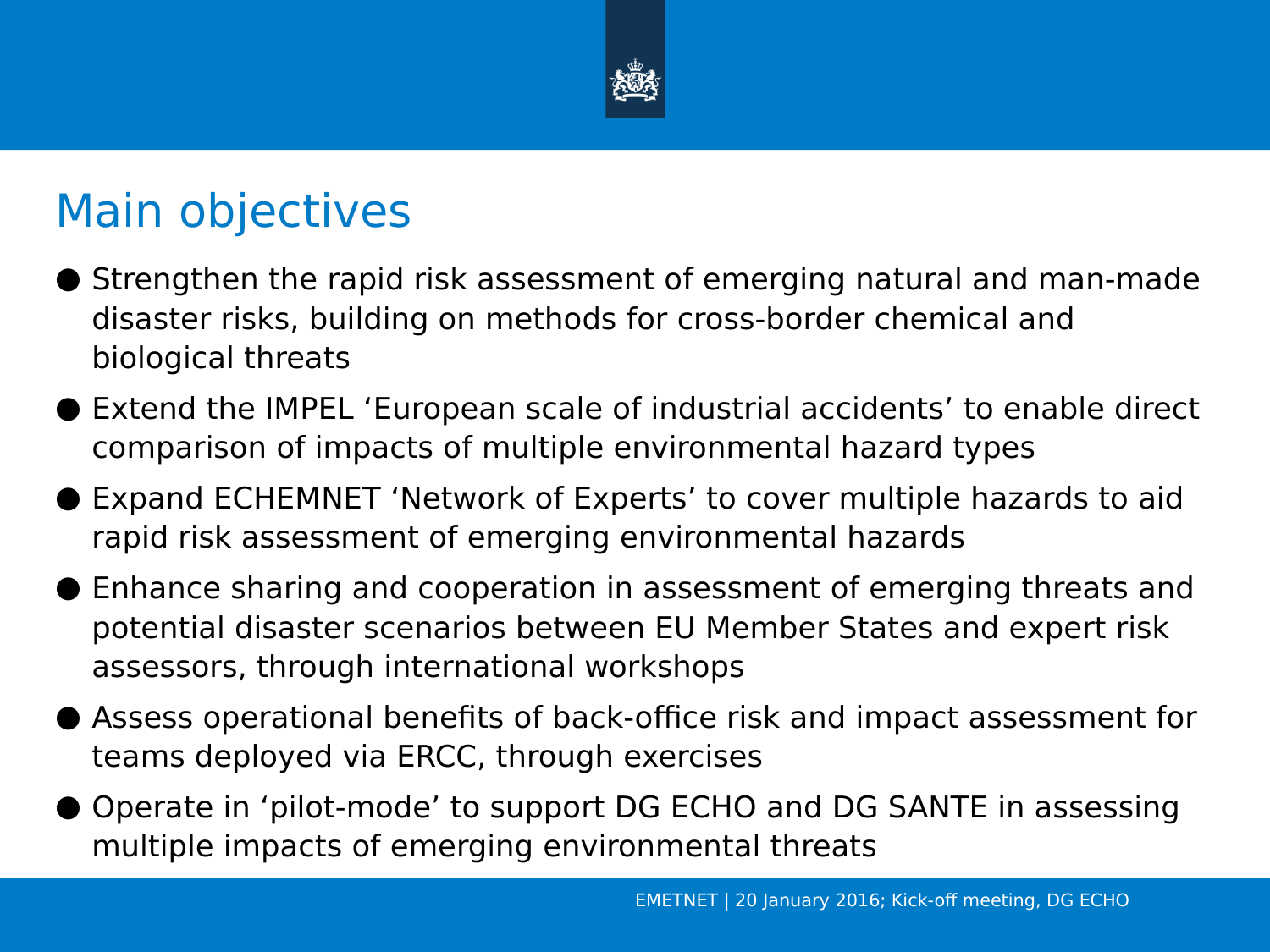

# Main objectives
Strengthen the rapid risk assessment of emerging natural and man-made disaster risks, building on methods for cross-border chemical and biological threats
Extend the IMPEL ‘European scale of industrial accidents’ to enable direct comparison of impacts of multiple environmental hazard types
Expand ECHEMNET ‘Network of Experts’ to cover multiple hazards to aid rapid risk assessment of emerging environmental hazards
Enhance sharing and cooperation in assessment of emerging threats and potential disaster scenarios between EU Member States and expert risk assessors, through international workshops
Assess operational benefits of back-office risk and impact assessment for teams deployed via ERCC, through exercises
Operate in ‘pilot-mode’ to support DG ECHO and DG SANTE in assessing multiple impacts of emerging environmental threats
EMETNET | 20 January 2016; Kick-off meeting, DG ECHO